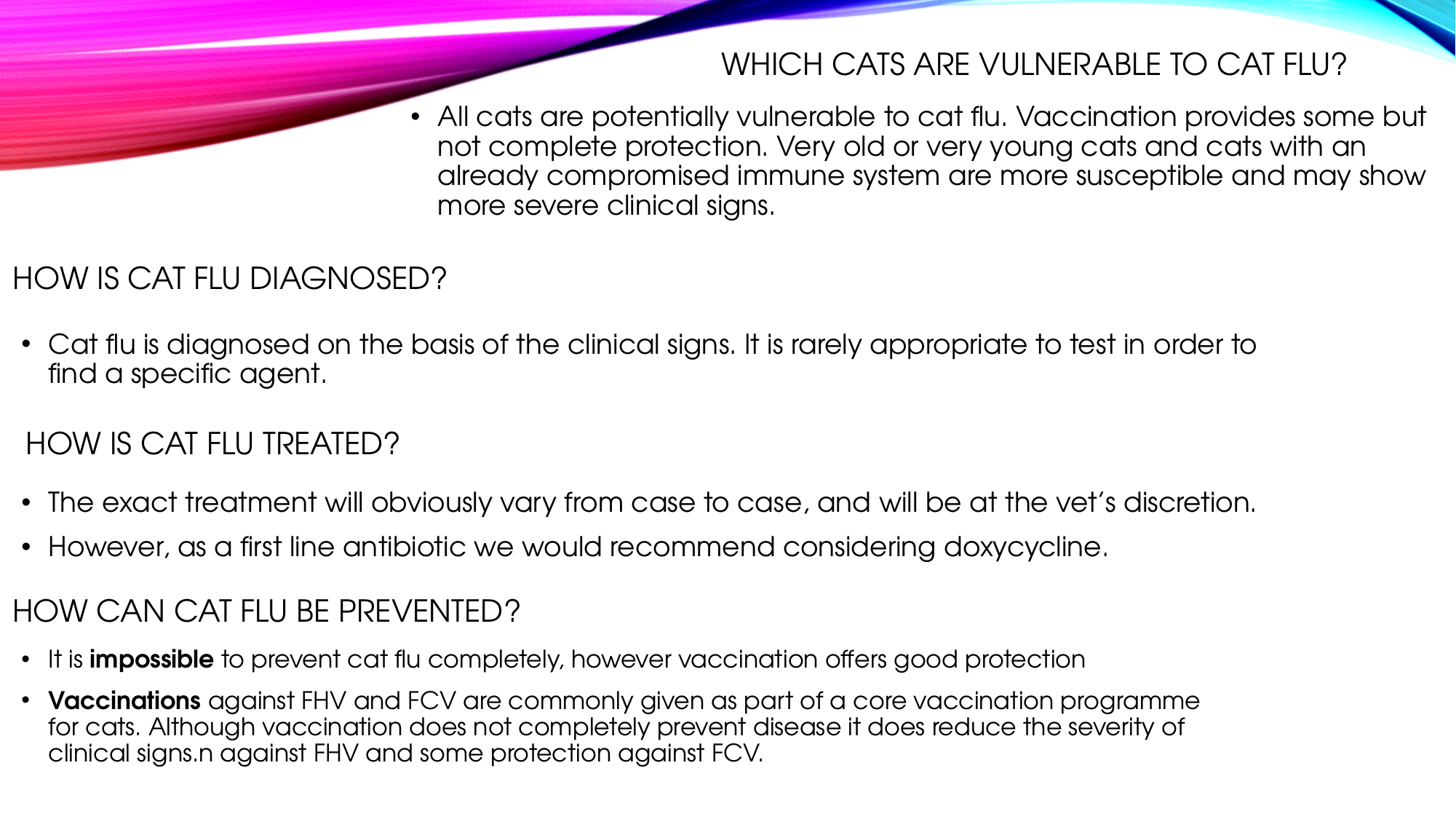

# Which cats are vulnerable to cat flu?
All cats are potentially vulnerable to cat flu. Vaccination provides some but not complete protection. Very old or very young cats and cats with an already compromised immune system are more susceptible and may show more severe clinical signs.
How is cat flu diagnosed?
Cat flu is diagnosed on the basis of the clinical signs. It is rarely appropriate to test in order to find a specific agent.
How is cat flu treated?
The exact treatment will obviously vary from case to case, and will be at the vet’s discretion.
However, as a first line antibiotic we would recommend considering doxycycline.
How can cat flu be prevented?
It is impossible to prevent cat flu completely, however vaccination offers good protection
Vaccinations against FHV and FCV are commonly given as part of a core vaccination programme for cats. Although vaccination does not completely prevent disease it does reduce the severity of clinical signs.n against FHV and some protection against FCV.